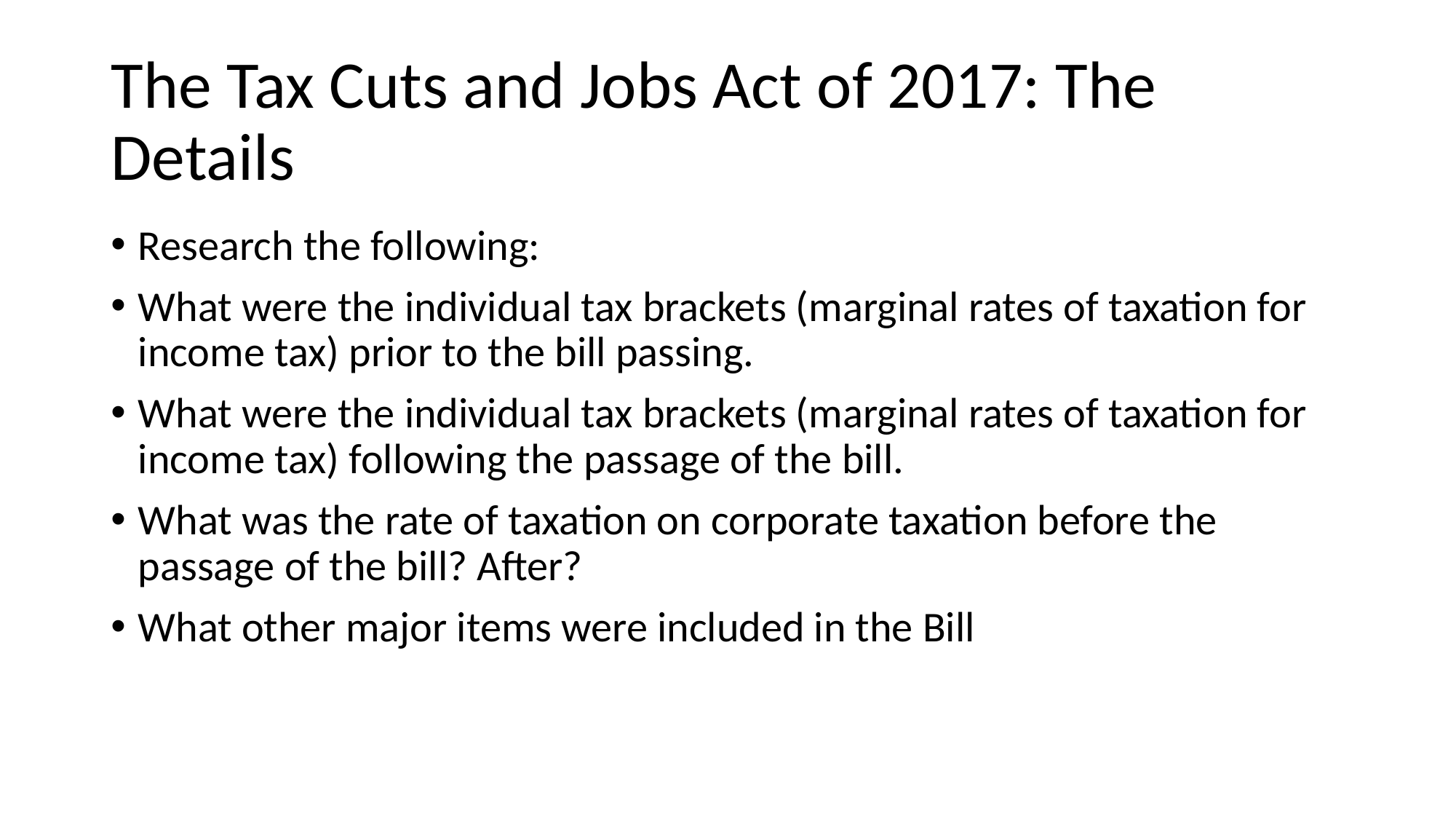

# The Tax Cuts and Jobs Act of 2017: The Details
Research the following:
What were the individual tax brackets (marginal rates of taxation for income tax) prior to the bill passing.
What were the individual tax brackets (marginal rates of taxation for income tax) following the passage of the bill.
What was the rate of taxation on corporate taxation before the passage of the bill? After?
What other major items were included in the Bill